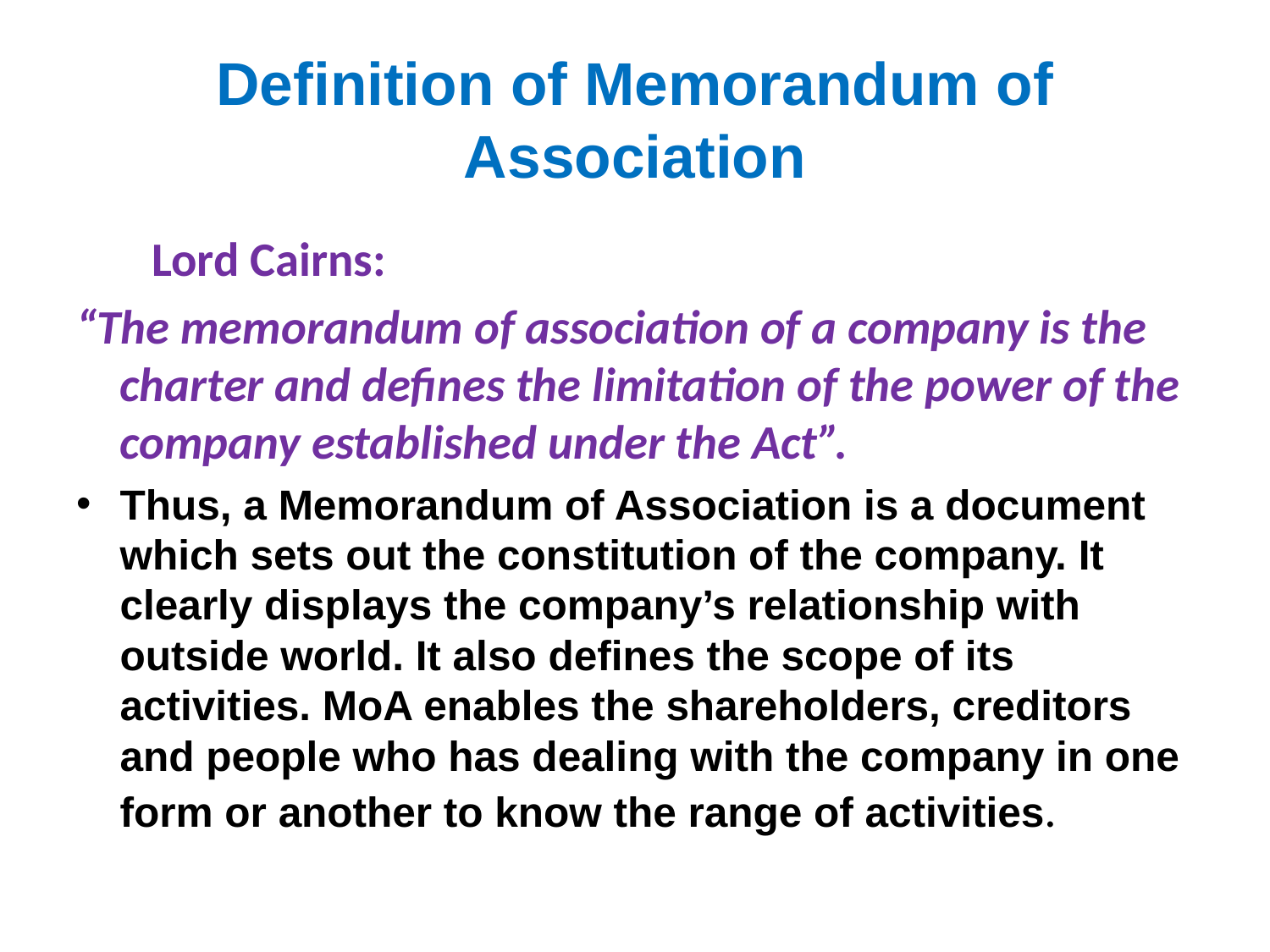

# Definition of Memorandum of Association
       Lord Cairns:
“The memorandum of association of a company is the charter and defines the limitation of the power of the company established under the Act”.
Thus, a Memorandum of Association is a document which sets out the constitution of the company. It clearly displays the company’s relationship with outside world. It also defines the scope of its activities. MoA enables the shareholders, creditors and people who has dealing with the company in one form or another to know the range of activities.